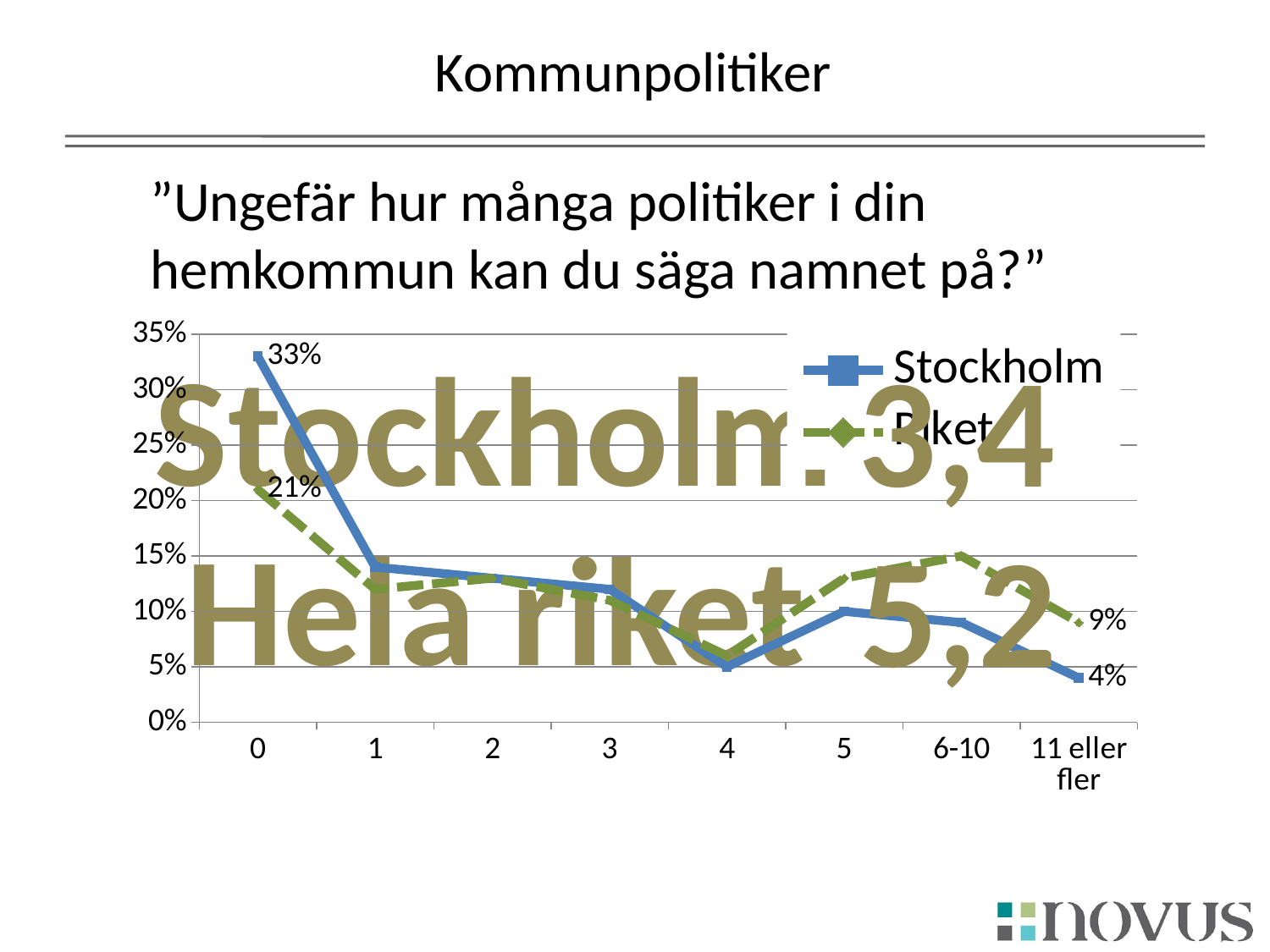

Kommunpolitiker
”Ungefär hur många politiker i din hemkommun kan du säga namnet på?”

### Chart

| Category | Stockholm | Riket |
|---|---|---|
| 0 | 0.33 | 0.21 |
| 1 | 0.14 | 0.12 |
| 2 | 0.13 | 0.13 |
| 3 | 0.12 | 0.11 |
| 4 | 0.05 | 0.06 |
| 5 | 0.1 | 0.13 |
| 6-10 | 0.09 | 0.15 |
| 11 eller fler | 0.04 | 0.09 |
Stockholm
3,4
Hela riket
5,2